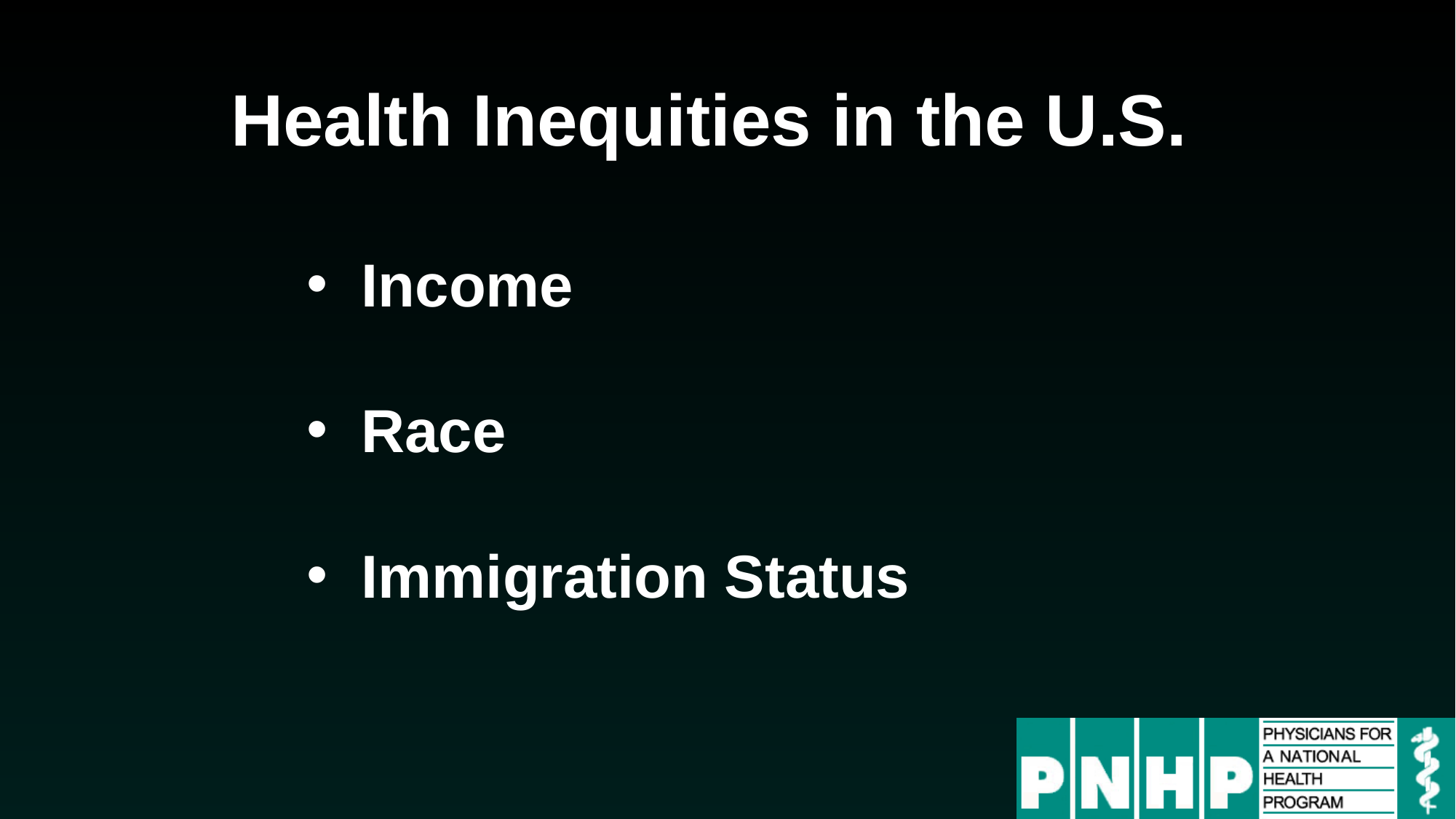

# Health Inequities in the U.S.
Income
Race
Immigration Status